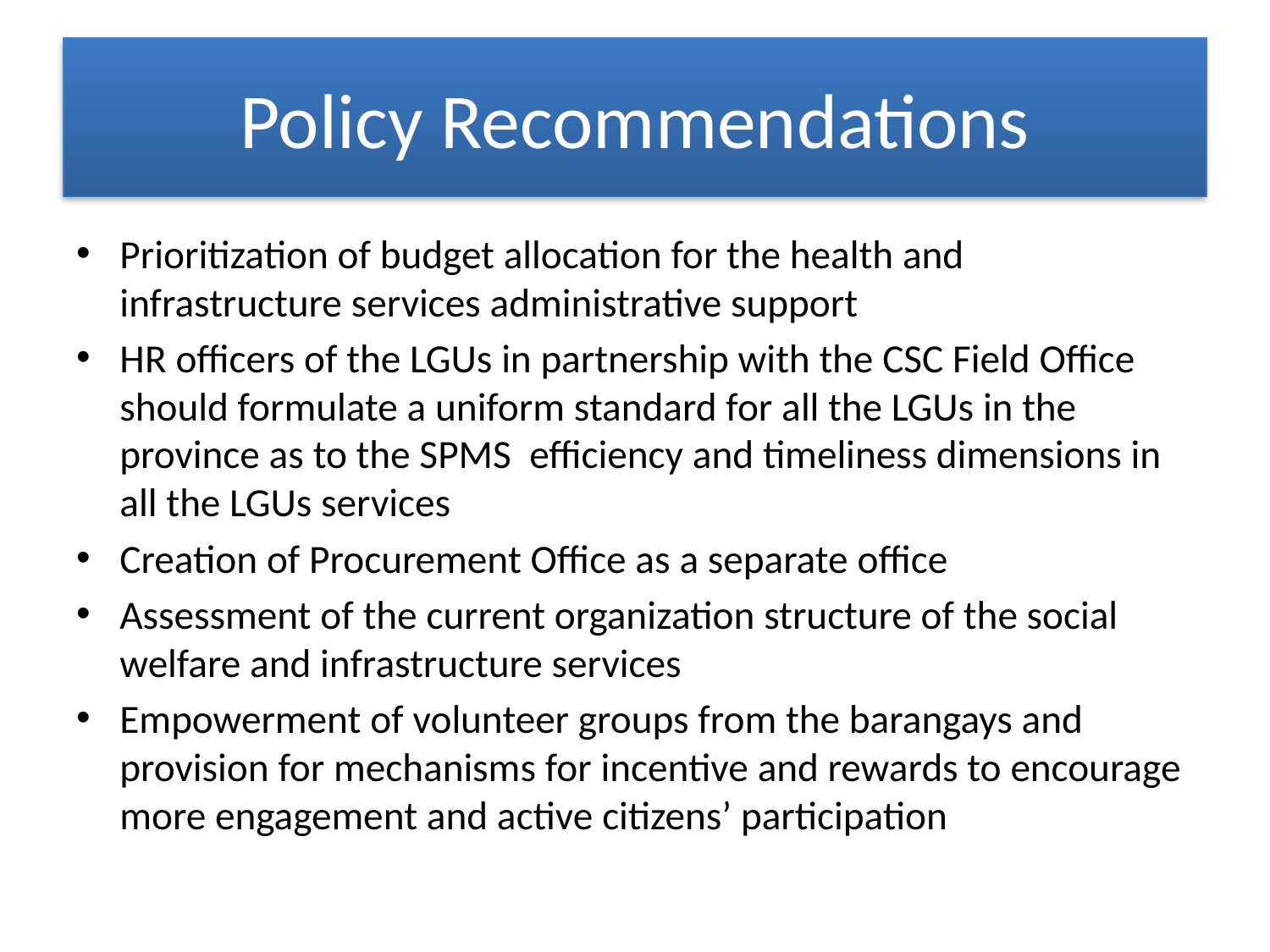

# Policy Recommendations
Prioritization of budget allocation for the health and infrastructure services administrative support
HR officers of the LGUs in partnership with the CSC Field Office should formulate a uniform standard for all the LGUs in the province as to the SPMS  efficiency and timeliness dimensions in all the LGUs services
Creation of Procurement Office as a separate office
Assessment of the current organization structure of the social welfare and infrastructure services
Empowerment of volunteer groups from the barangays and provision for mechanisms for incentive and rewards to encourage more engagement and active citizens’ participation